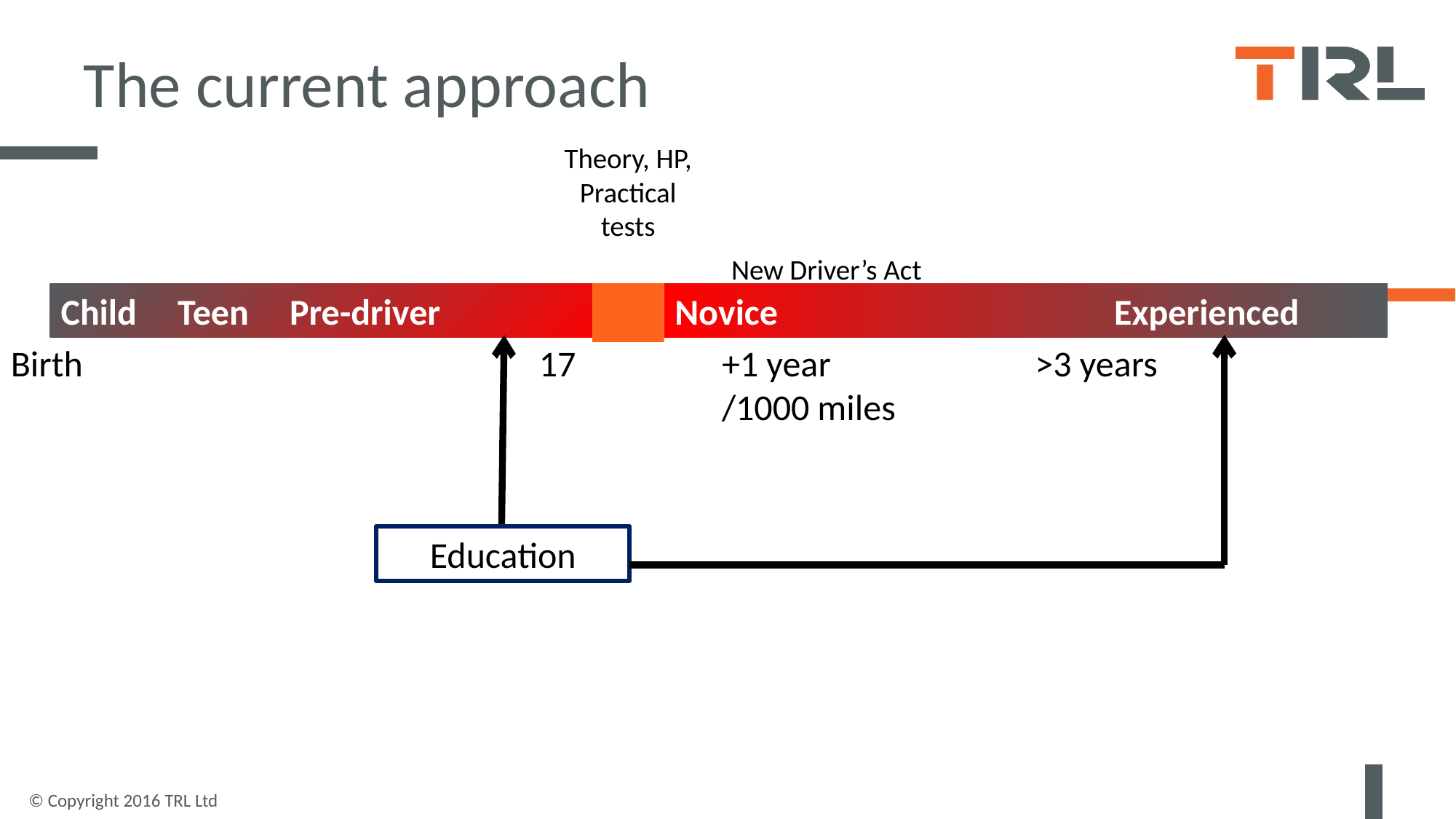

# The current approach
Theory, HP, Practical tests
New Driver’s Act

Novice 	                           Experienced
Child     Teen     Pre-driver
Birth
17
>3 years
+1 year /1000 miles
Education